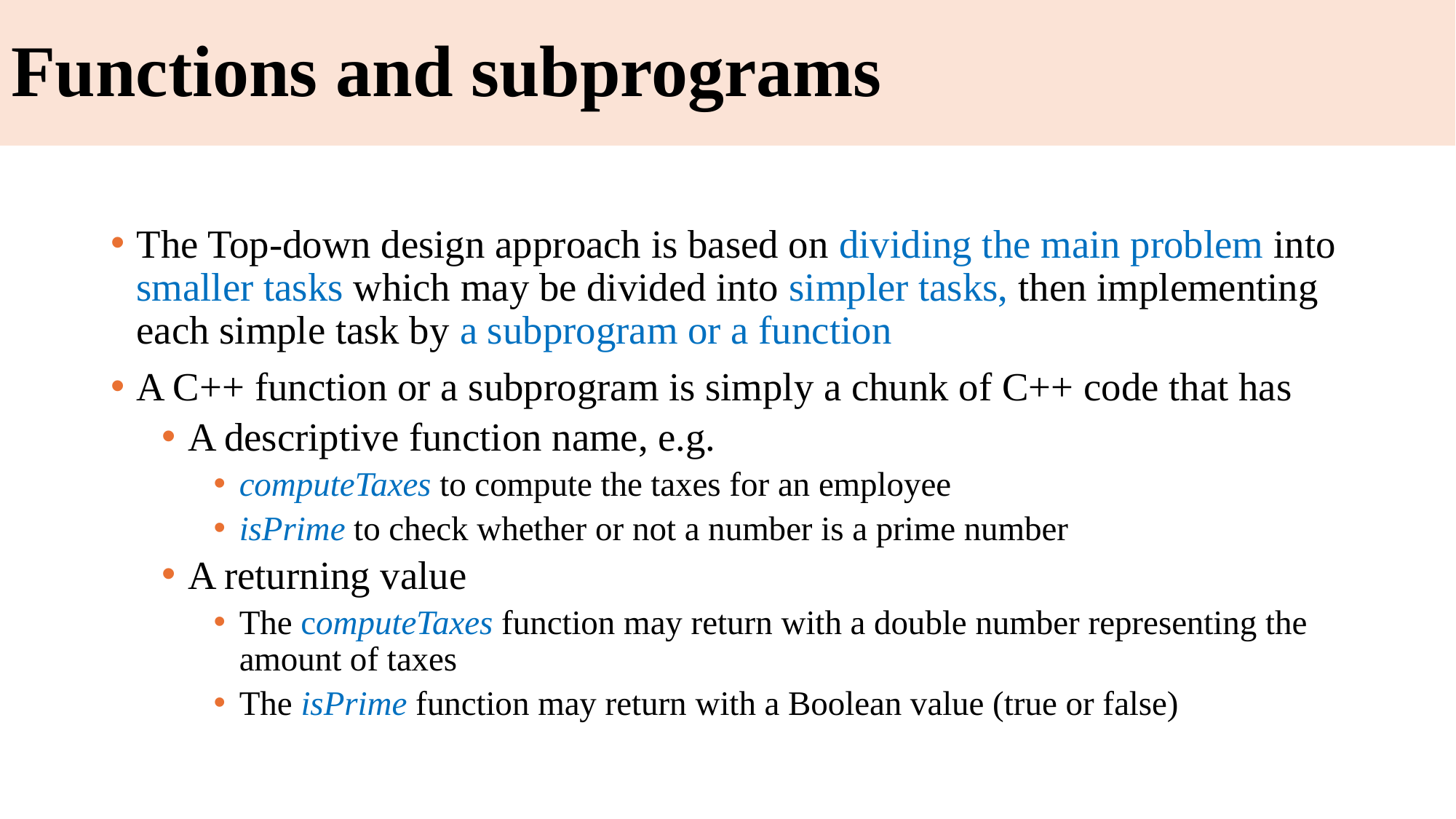

# Functions and subprograms
The Top-down design approach is based on dividing the main problem into smaller tasks which may be divided into simpler tasks, then implementing each simple task by a subprogram or a function
A C++ function or a subprogram is simply a chunk of C++ code that has
A descriptive function name, e.g.
computeTaxes to compute the taxes for an employee
isPrime to check whether or not a number is a prime number
A returning value
The computeTaxes function may return with a double number representing the amount of taxes
The isPrime function may return with a Boolean value (true or false)